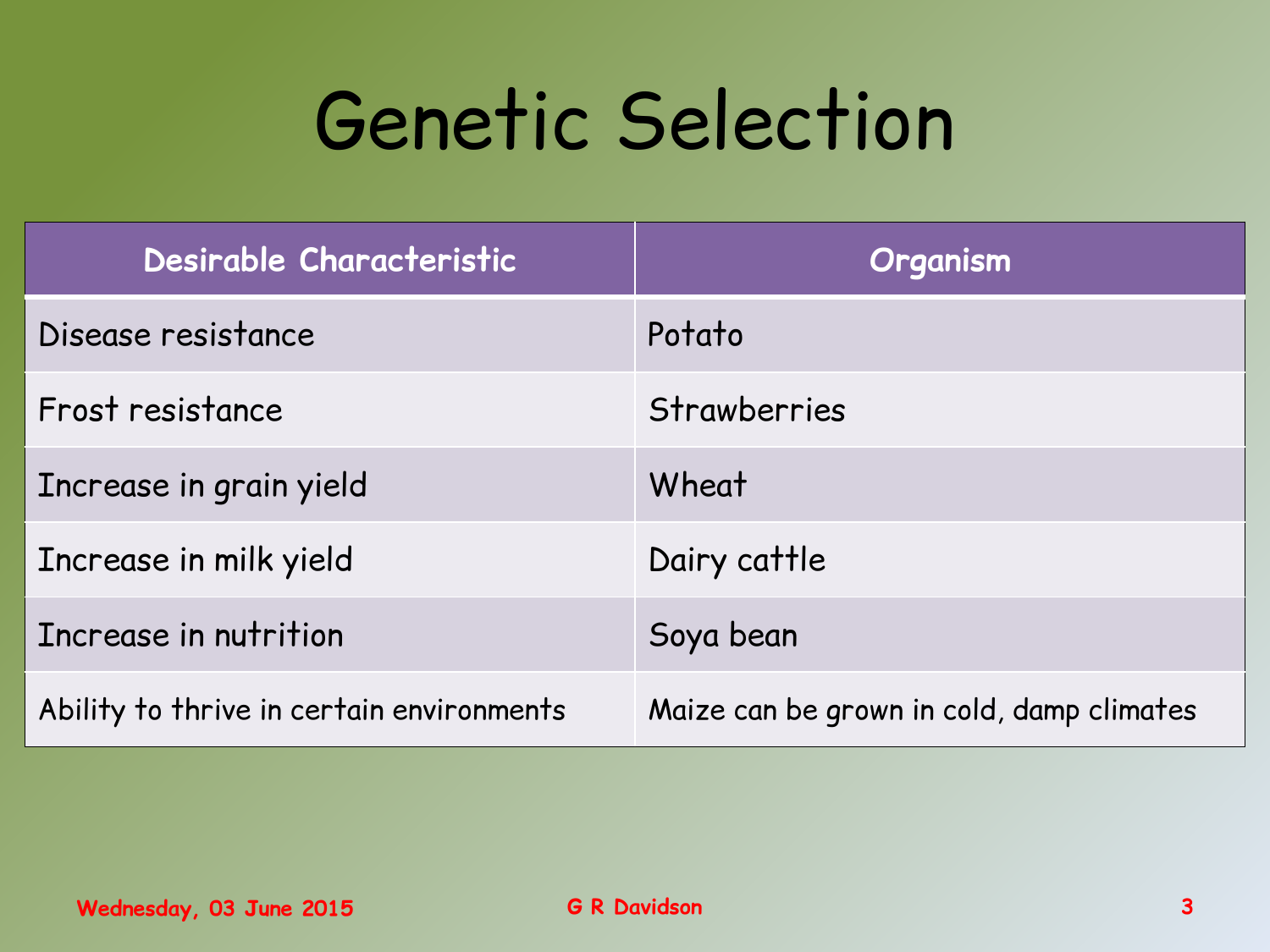

# Genetic Selection
| Desirable Characteristic | Organism |
| --- | --- |
| Disease resistance | Potato |
| Frost resistance | Strawberries |
| Increase in grain yield | Wheat |
| Increase in milk yield | Dairy cattle |
| Increase in nutrition | Soya bean |
| Ability to thrive in certain environments | Maize can be grown in cold, damp climates |
Wednesday, 03 June 2015
G R Davidson
3